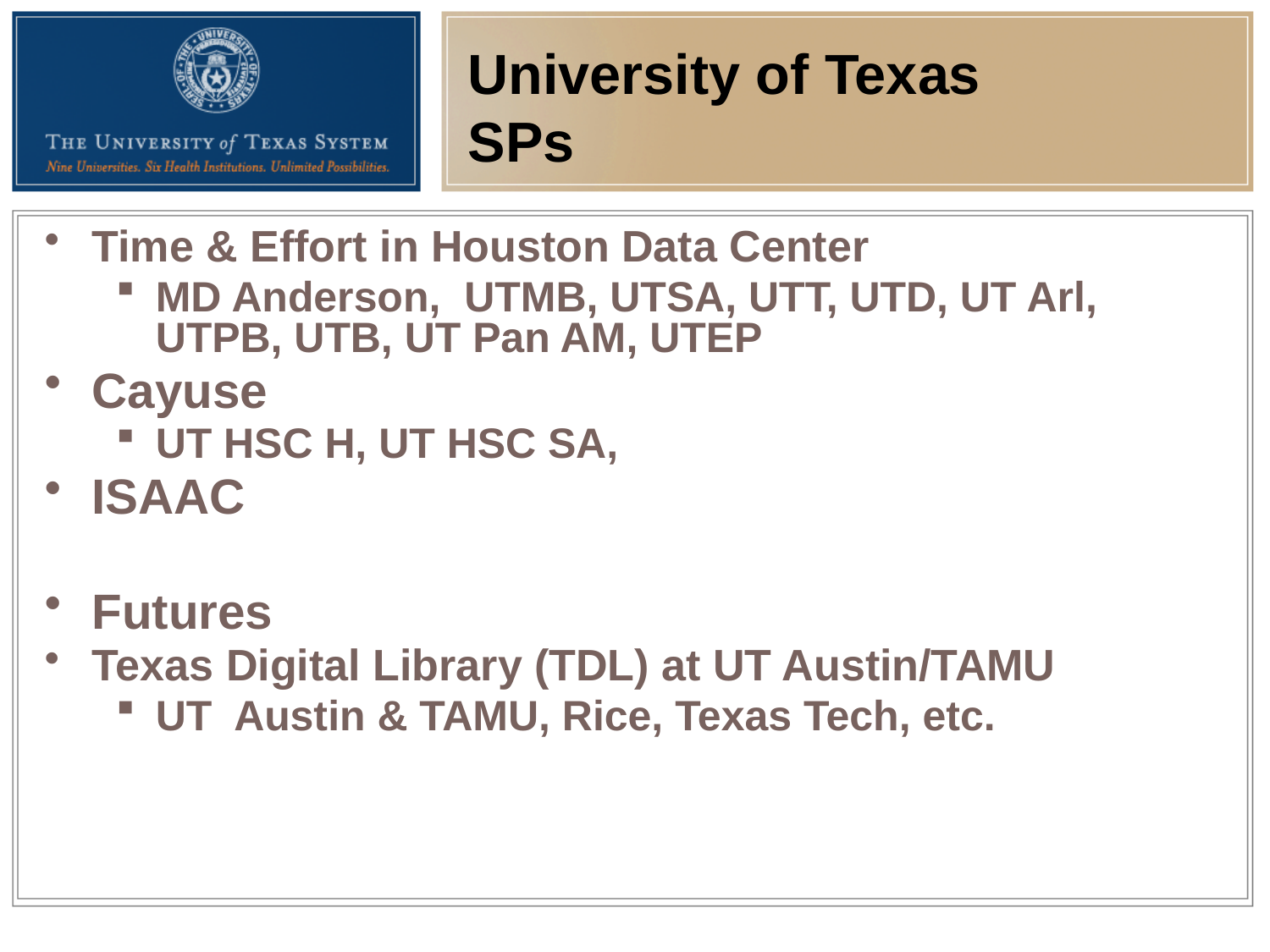

# University of Texas SPs
Time & Effort in Houston Data Center
MD Anderson,  UTMB, UTSA, UTT, UTD, UT Arl, UTPB, UTB, UT Pan AM, UTEP
Cayuse
UT HSC H, UT HSC SA,
ISAAC

Futures
Texas Digital Library (TDL) at UT Austin/TAMU
UT  Austin & TAMU, Rice, Texas Tech, etc.